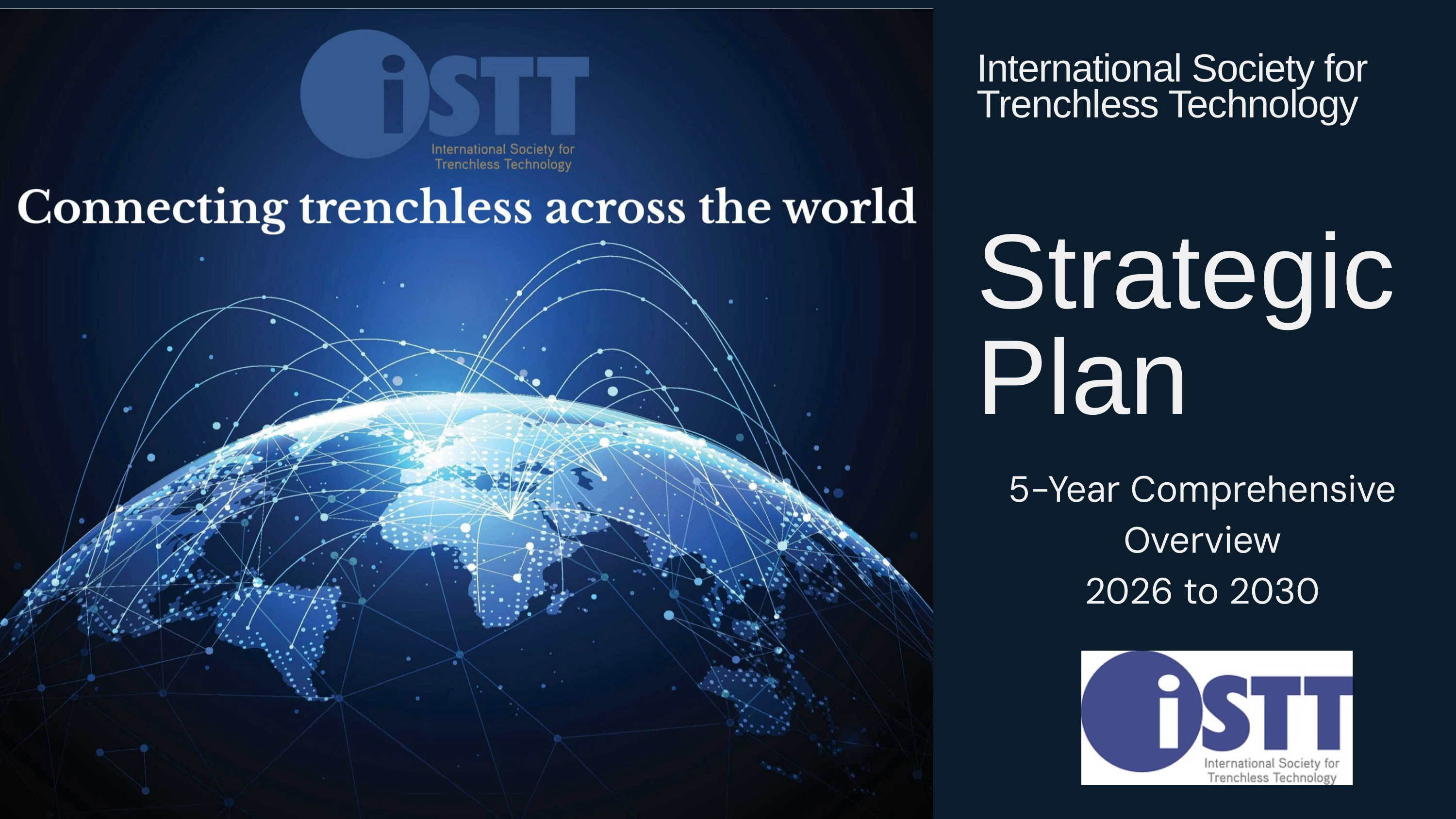

International Society for Trenchless Technology
Strategic Plan
5-Year Comprehensive Overview
2026 to 2030